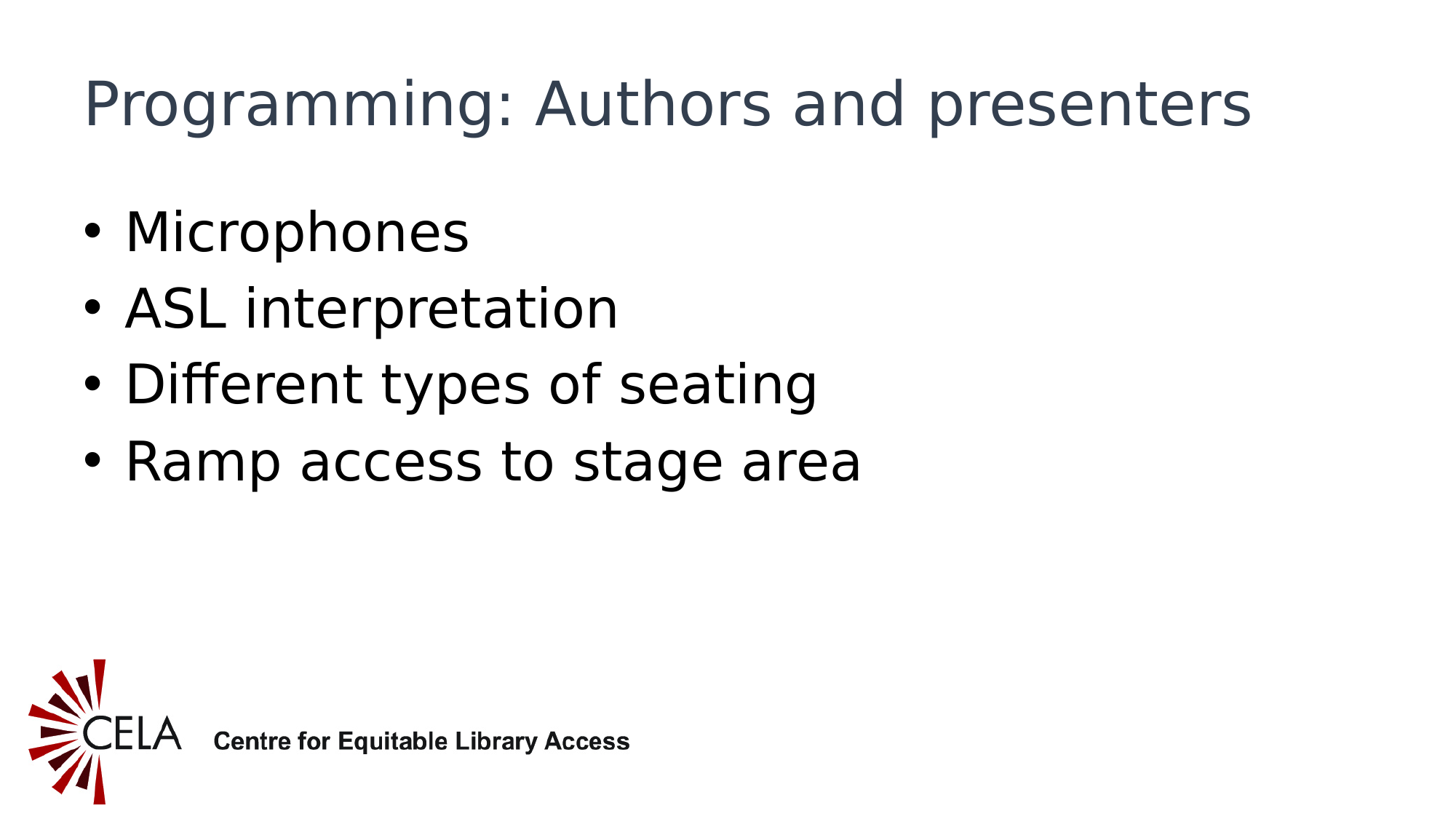

# Programming: Authors and presenters
Microphones
ASL interpretation
Different types of seating
Ramp access to stage area